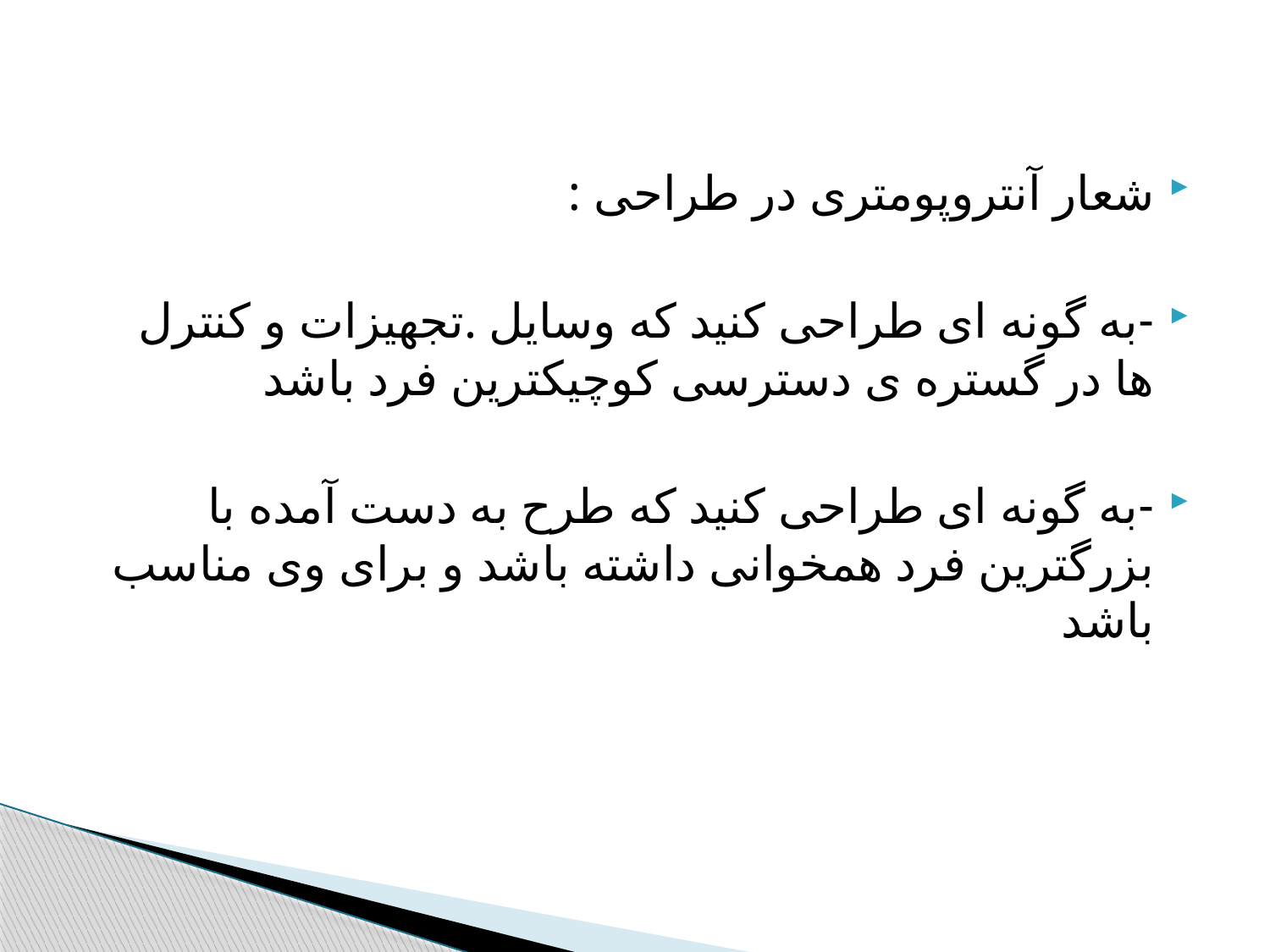

شعار آنتروپومتری در طراحی :

-به گونه ای طراحی کنید که وسایل .تجهیزات و کنترل ها در گستره ی دسترسی کوچیکترین فرد باشد

-به گونه ای طراحی کنید که طرح به دست آمده با بزرگترین فرد همخوانی داشته باشد و برای وی مناسب باشد